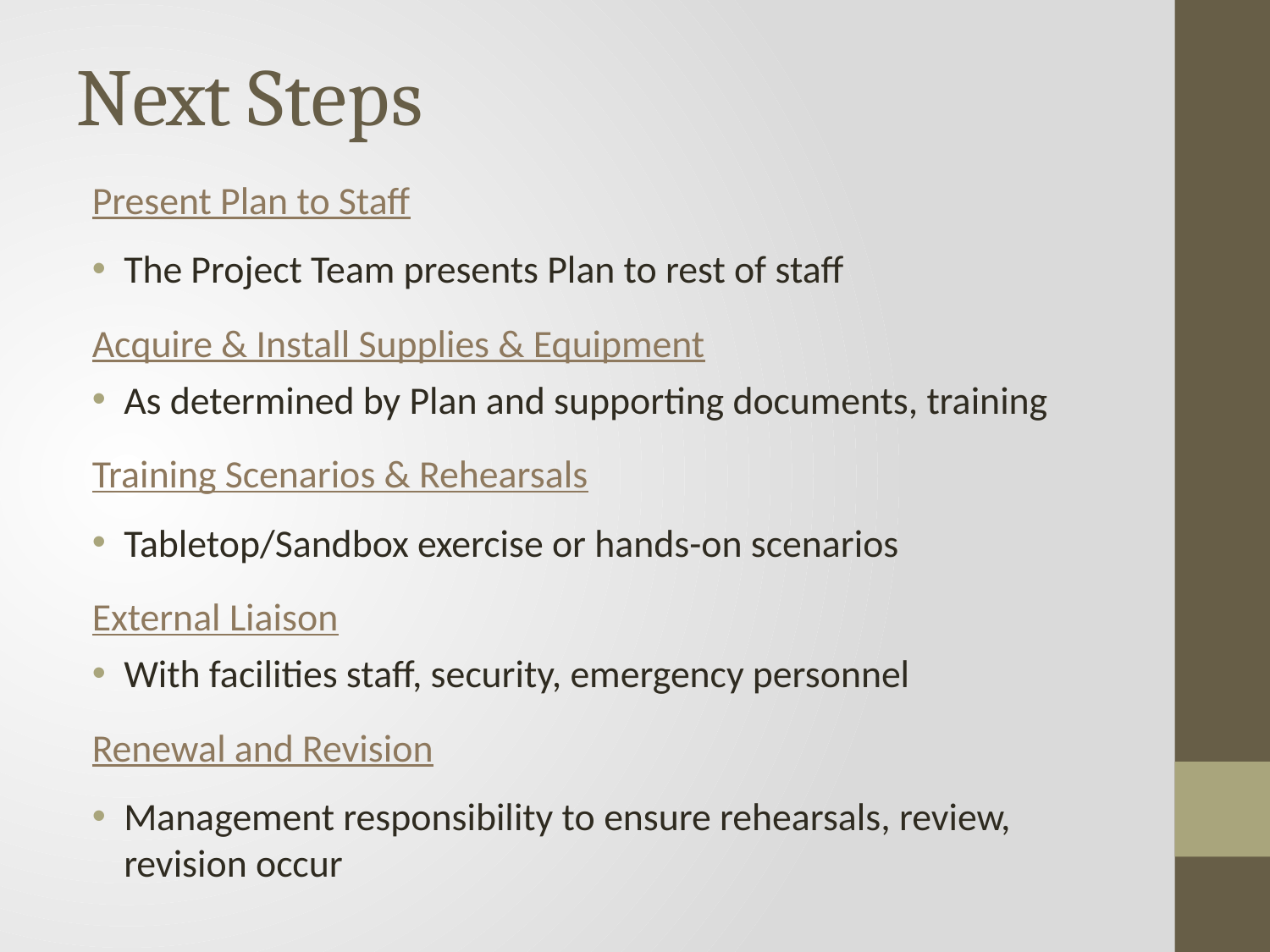

# Next Steps
Present Plan to Staff

The Project Team presents Plan to rest of staff

Acquire & Install Supplies & Equipment

As determined by Plan and supporting documents, training

Training Scenarios & Rehearsals

Tabletop/Sandbox exercise or hands-on scenarios

External Liaison

With facilities staff, security, emergency personnel

Renewal and Revision

Management responsibility to ensure rehearsals, review, revision occur